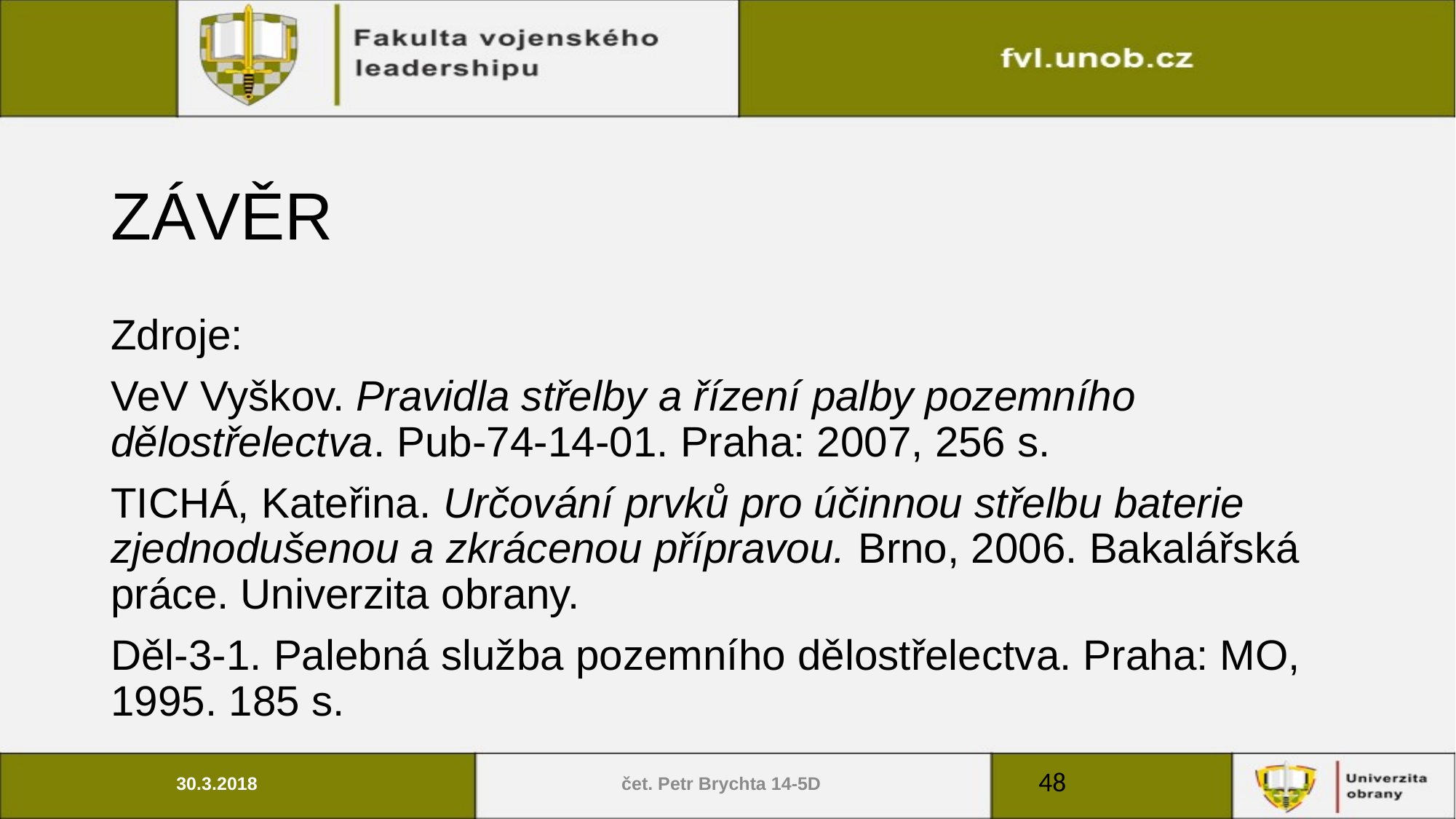

# ZÁVĚR
Zdroje:
VeV Vyškov. Pravidla střelby a řízení palby pozemního dělostřelectva. Pub-74-14-01. Praha: 2007, 256 s.
TICHÁ, Kateřina. Určování prvků pro účinnou střelbu baterie zjednodušenou a zkrácenou přípravou. Brno, 2006. Bakalářská práce. Univerzita obrany.
Děl-3-1. Palebná služba pozemního dělostřelectva. Praha: MO, 1995. 185 s.

48
30.3.2018
čet. Petr Brychta 14-5D